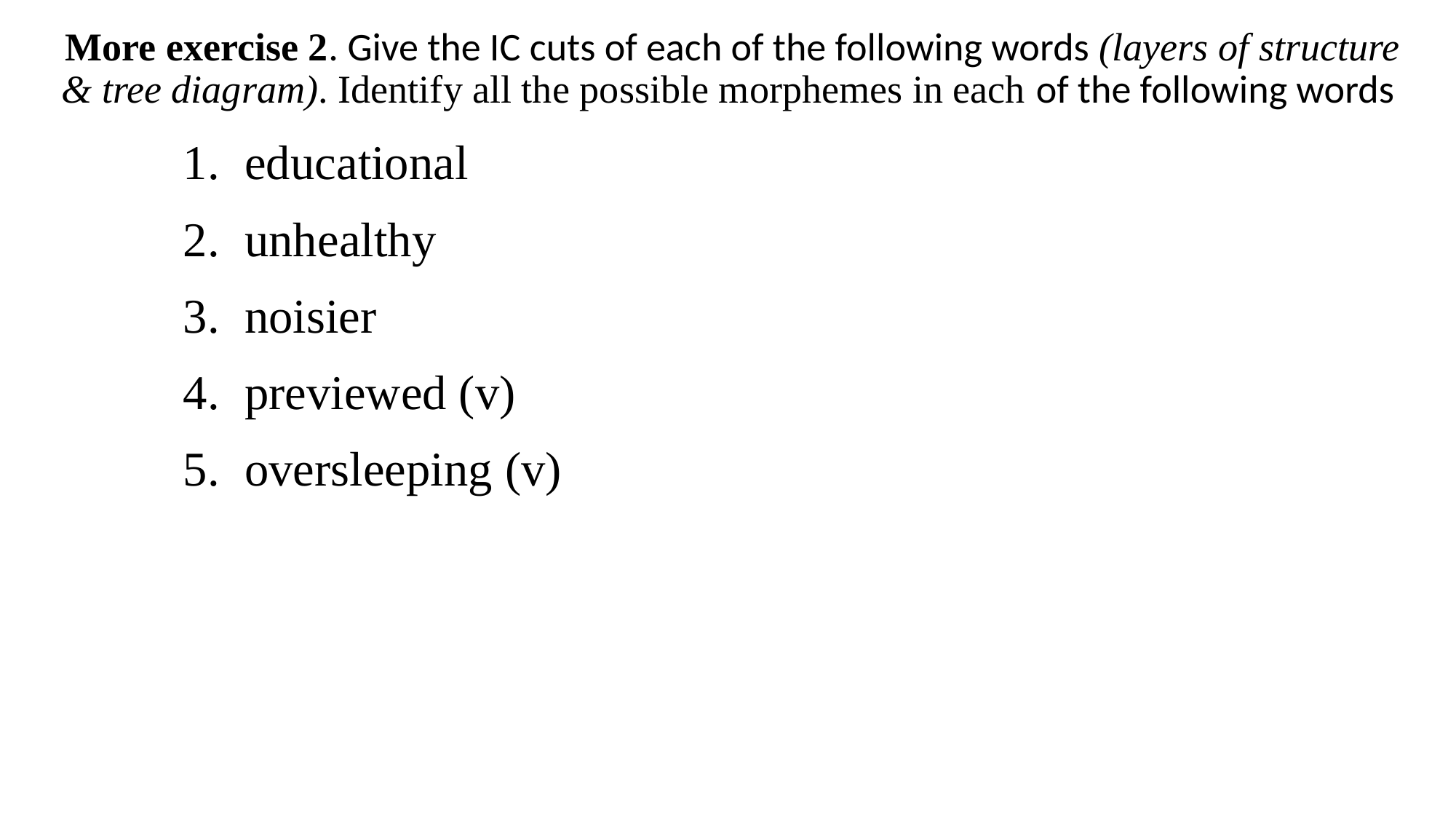

# More exercise 2. Give the IC cuts of each of the following words (layers of structure & tree diagram). Identify all the possible morphemes in each of the following words
educational
unhealthy
noisier
previewed (v)
oversleeping (v)